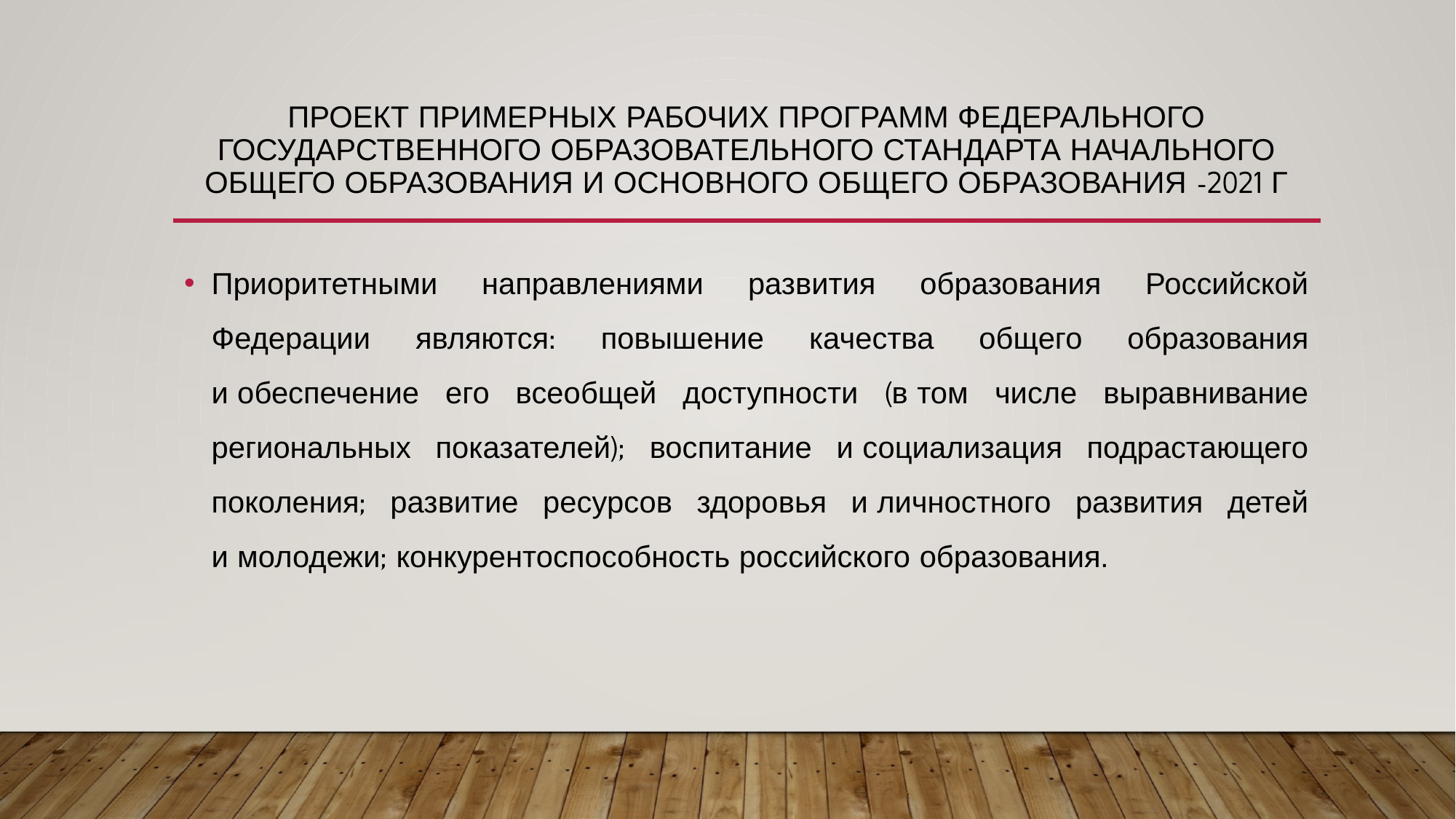

# ПРОЕКТ примерных рабочих программ федерального государственного образовательного стандарта начального общего образования и основного общего образования -2021 г
Приоритетными направлениями развития образования Российской Федерации являются: повышение качества общего образования и обеспечение его всеобщей доступности (в том числе выравнивание региональных показателей); воспитание и социализация подрастающего поколения; развитие ресурсов здоровья и личностного развития детей и молодежи; конкурентоспособность российского образования.